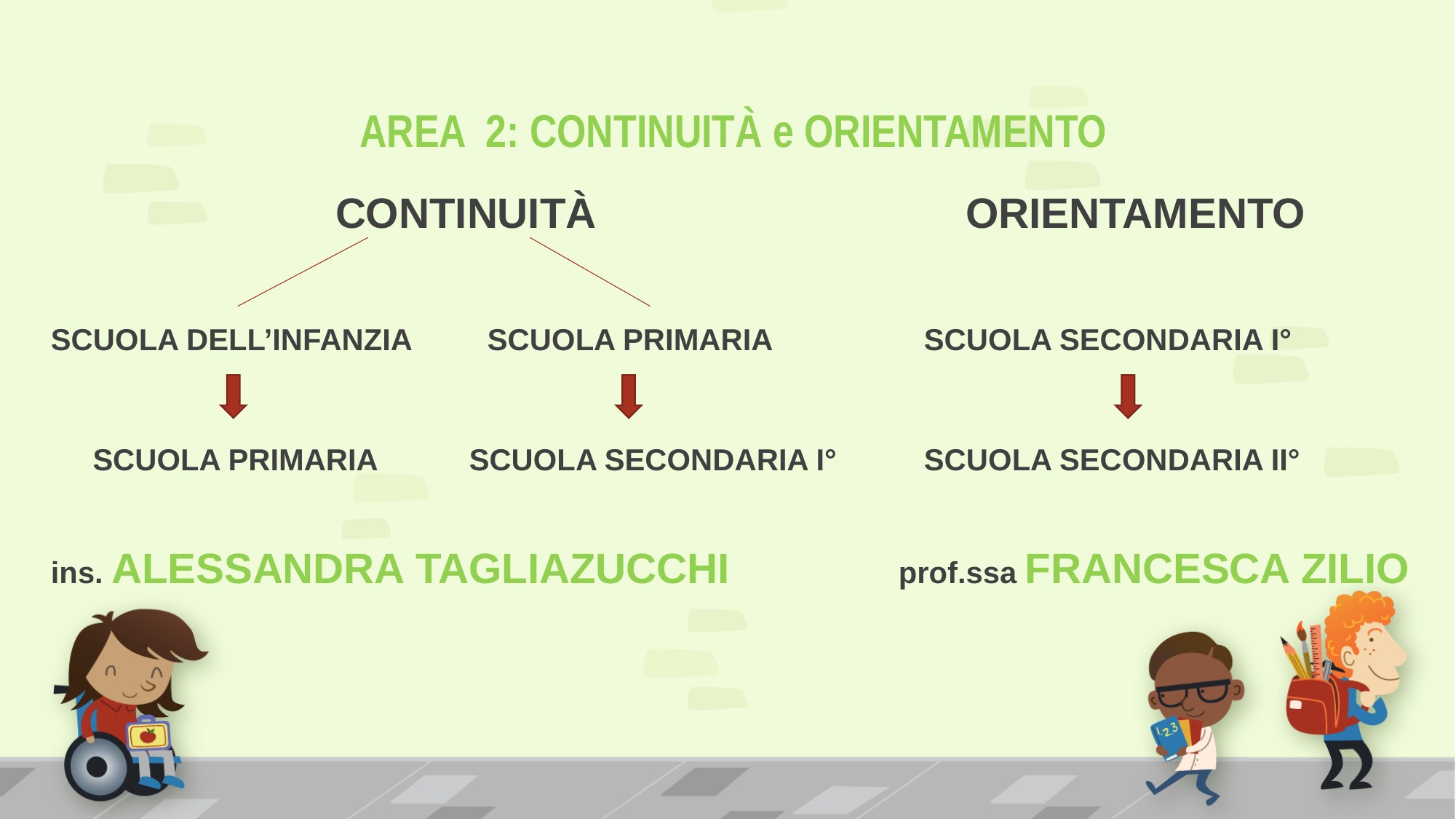

# AREA  2: CONTINUITÀ e ORIENTAMENTO
                                  CONTINUITÀ				     ORIENTAMENTO

SCUOLA DELL’INFANZIA	SCUOLA PRIMARIA 	        	SCUOLA SECONDARIA I°

     SCUOLA PRIMARIA           SCUOLA SECONDARIA I°          	SCUOLA SECONDARIA II°

ins. ALESSANDRA TAGLIAZUCCHI	          prof.ssa FRANCESCA ZILIO